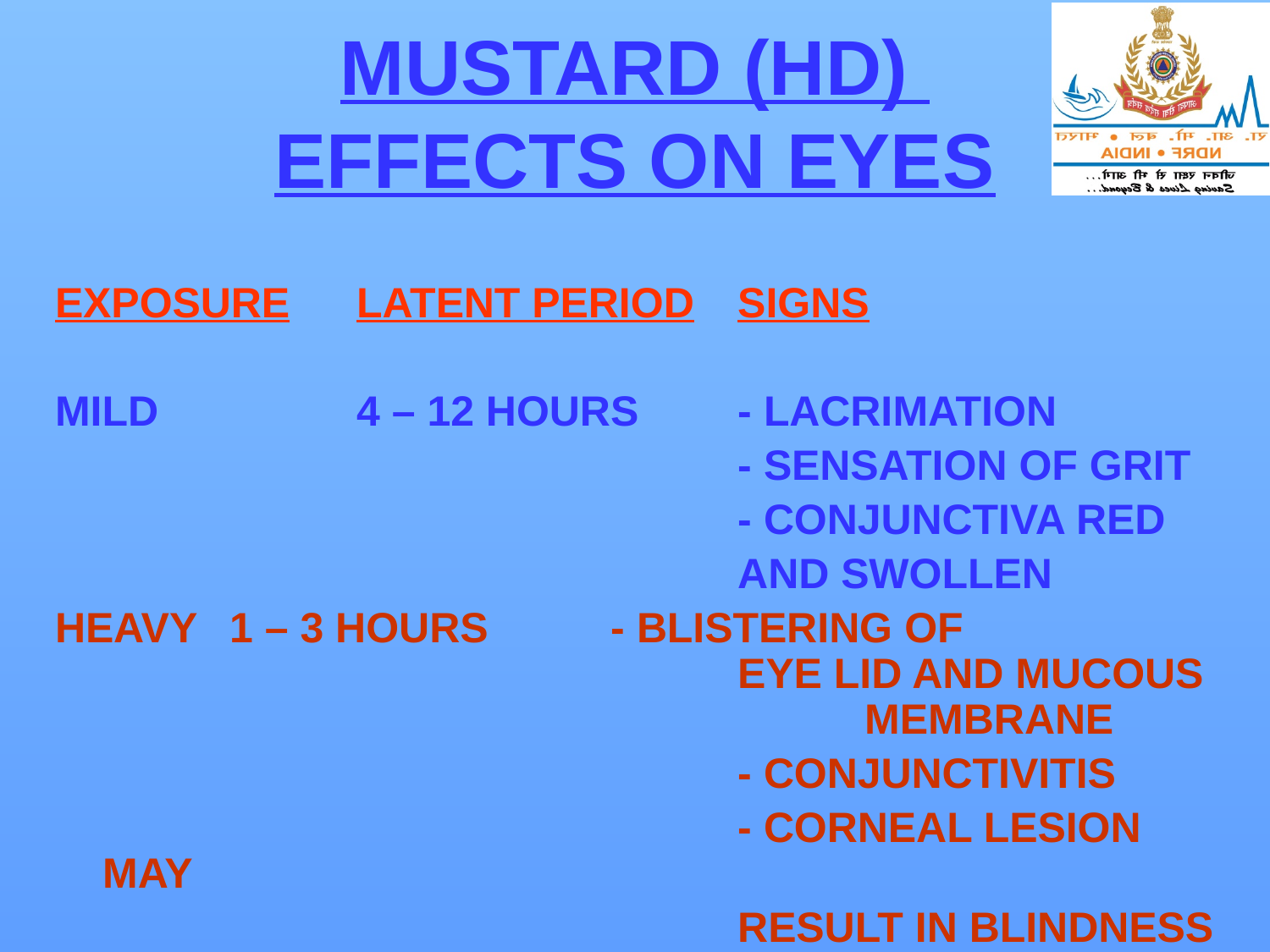

# MUSTARD (HD) EFFECTS ON EYES
EXPOSURE	LATENT PERIOD	SIGNS

MILD		4 – 12 HOURS	- LACRIMATION
						- SENSATION OF GRIT
						- CONJUNCTIVA RED
						AND SWOLLEN
HEAVY	1 – 3 HOURS	- BLISTERING OF 							EYE LID AND MUCOUS 						MEMBRANE
						- CONJUNCTIVITIS
						- CORNEAL LESION MAY
						RESULT IN BLINDNESS